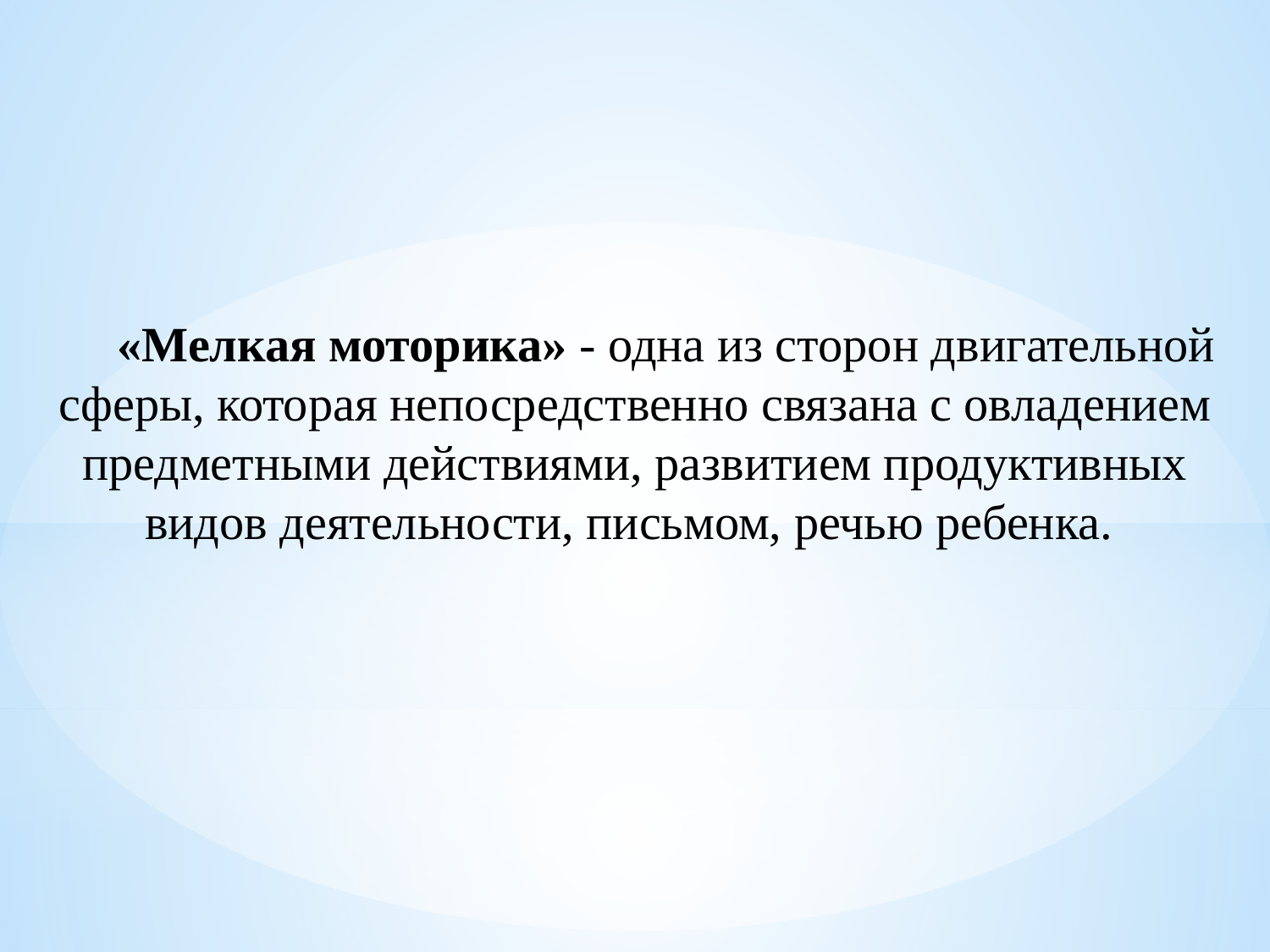

«Мелкая моторика» - одна из сторон двигательной сферы, которая непосредственно связана с овладением предметными действиями, развитием продуктивных видов деятельности, письмом, речью ребенка.